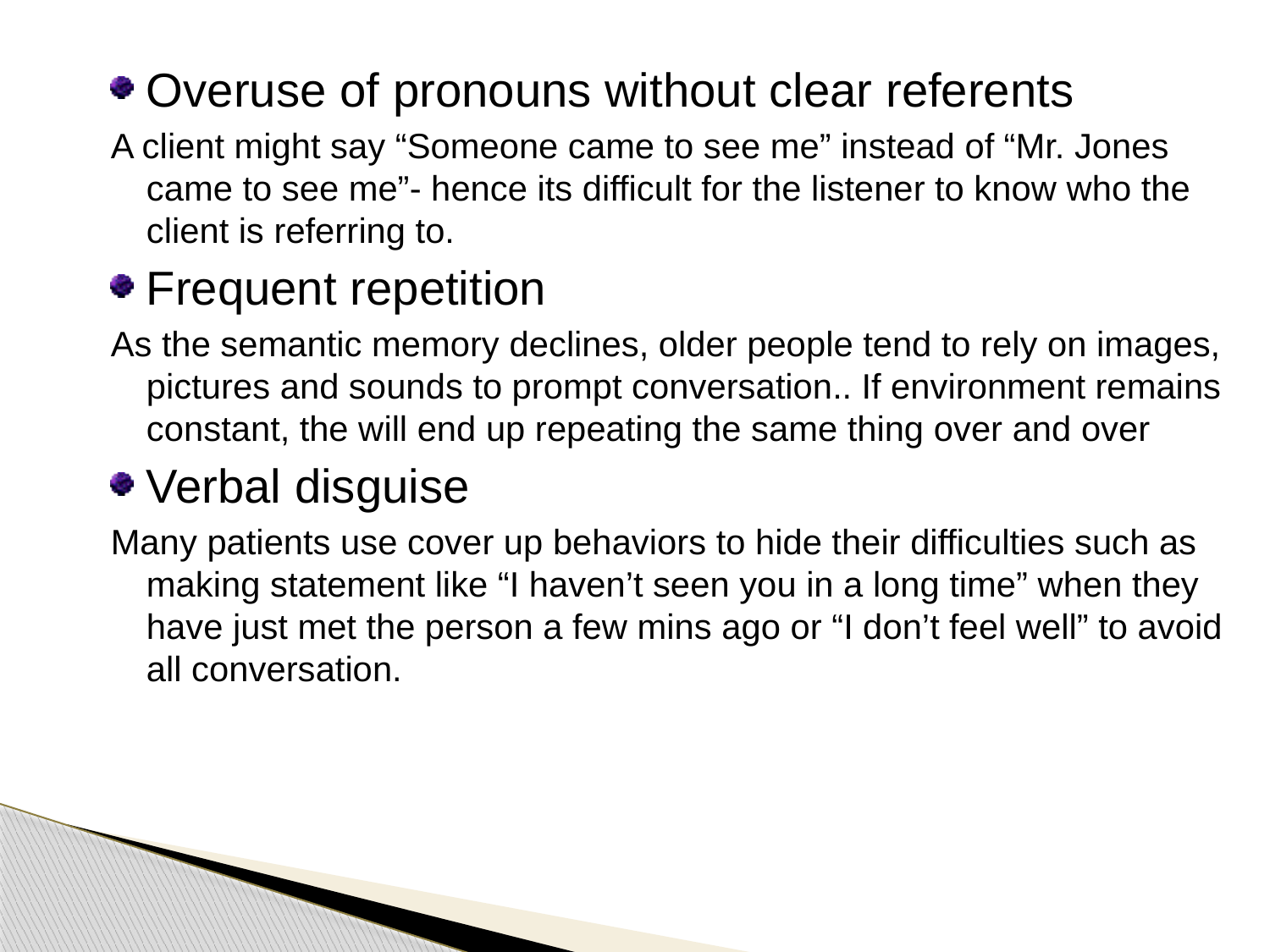

Overuse of pronouns without clear referents
A client might say “Someone came to see me” instead of “Mr. Jones came to see me”- hence its difficult for the listener to know who the client is referring to.
Frequent repetition
As the semantic memory declines, older people tend to rely on images, pictures and sounds to prompt conversation.. If environment remains constant, the will end up repeating the same thing over and over
Verbal disguise
Many patients use cover up behaviors to hide their difficulties such as making statement like “I haven’t seen you in a long time” when they have just met the person a few mins ago or “I don’t feel well” to avoid all conversation.